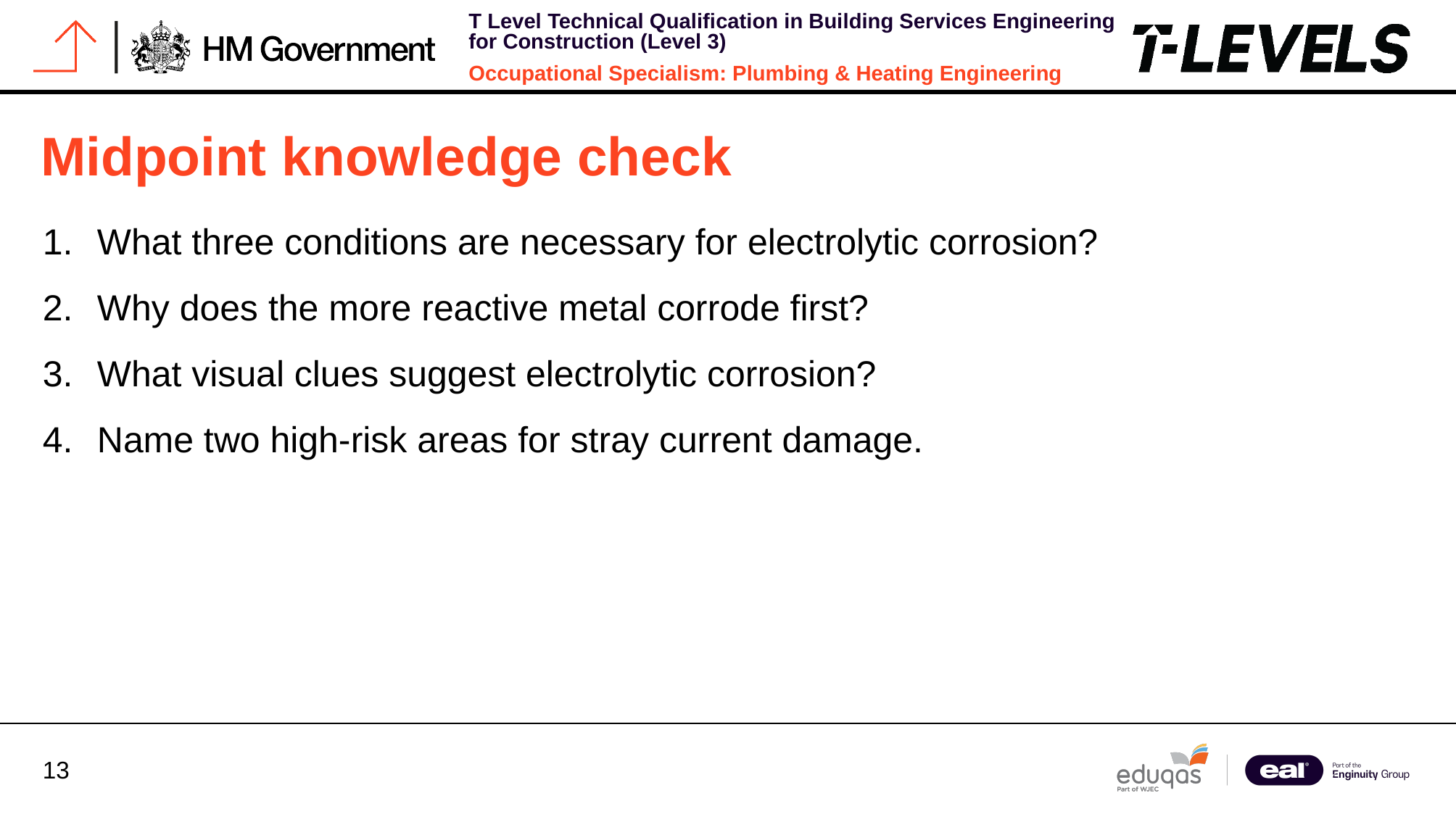

# Midpoint knowledge check
What three conditions are necessary for electrolytic corrosion?
Why does the more reactive metal corrode first?
What visual clues suggest electrolytic corrosion?
Name two high-risk areas for stray current damage.